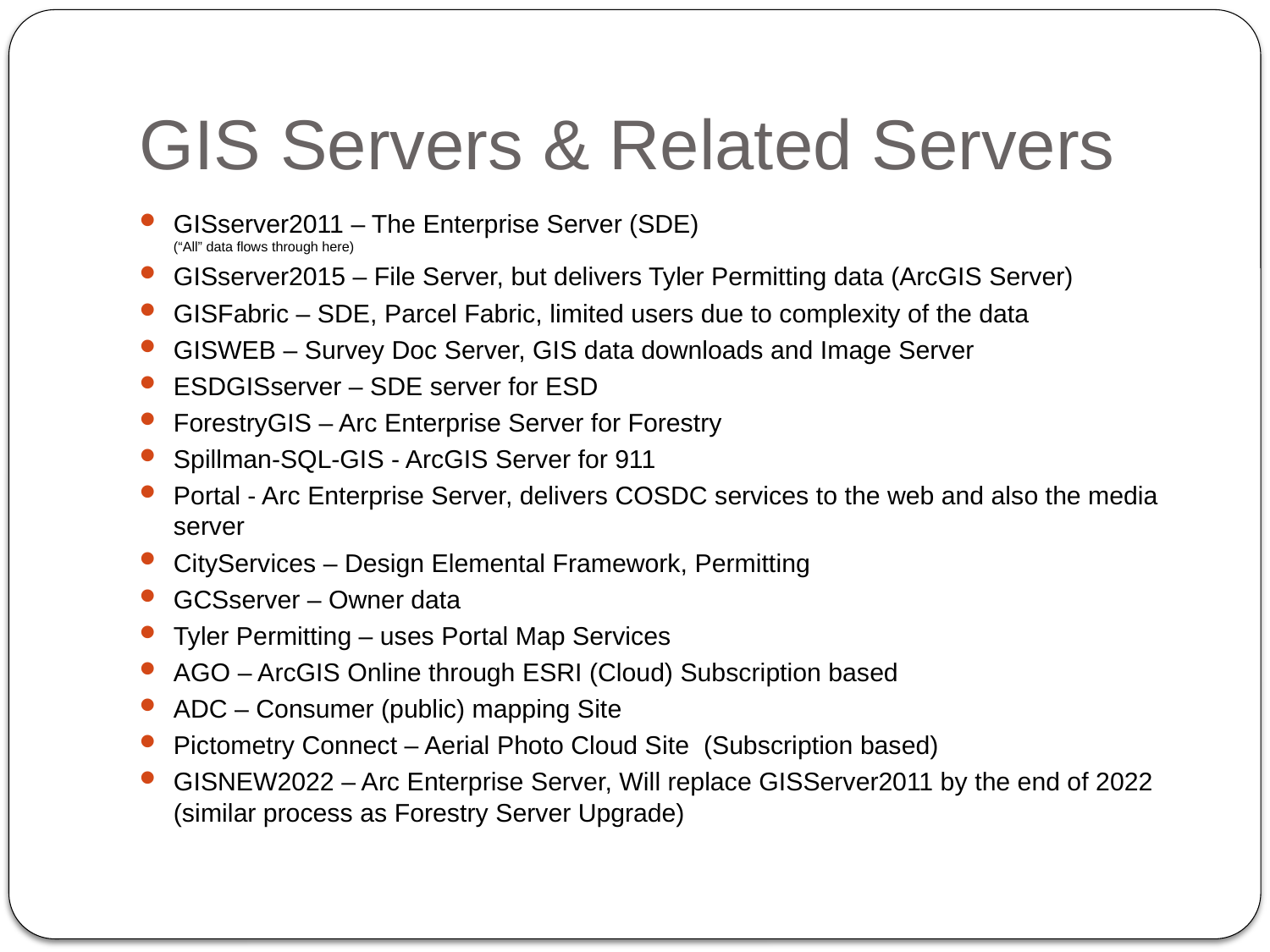

# GIS Servers & Related Servers
GISserver2011 – The Enterprise Server (SDE)
(“All” data flows through here)
GISserver2015 – File Server, but delivers Tyler Permitting data (ArcGIS Server)
GISFabric – SDE, Parcel Fabric, limited users due to complexity of the data
GISWEB – Survey Doc Server, GIS data downloads and Image Server
ESDGISserver – SDE server for ESD
ForestryGIS – Arc Enterprise Server for Forestry
Spillman-SQL-GIS - ArcGIS Server for 911
Portal - Arc Enterprise Server, delivers COSDC services to the web and also the media server
CityServices – Design Elemental Framework, Permitting
GCSserver – Owner data
Tyler Permitting – uses Portal Map Services
AGO – ArcGIS Online through ESRI (Cloud) Subscription based
ADC – Consumer (public) mapping Site
Pictometry Connect – Aerial Photo Cloud Site  (Subscription based)
GISNEW2022 – Arc Enterprise Server, Will replace GISServer2011 by the end of 2022 (similar process as Forestry Server Upgrade)